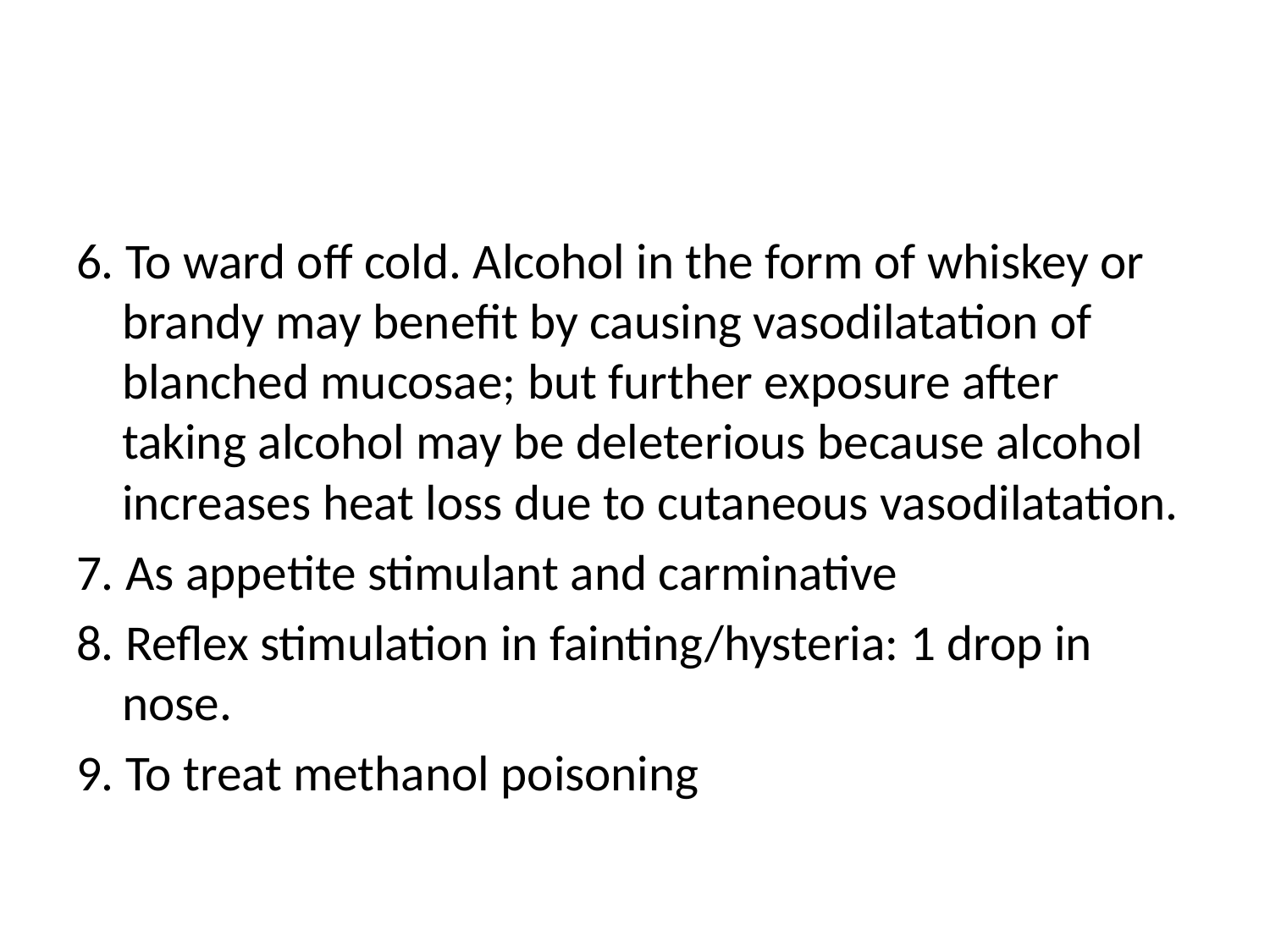

#
6. To ward off cold. Alcohol in the form of whiskey or brandy may benefit by causing vasodilatation of blanched mucosae; but further exposure after taking alcohol may be deleterious because alcohol increases heat loss due to cutaneous vasodilatation.
7. As appetite stimulant and carminative
8. Reflex stimulation in fainting/hysteria: 1 drop in nose.
9. To treat methanol poisoning